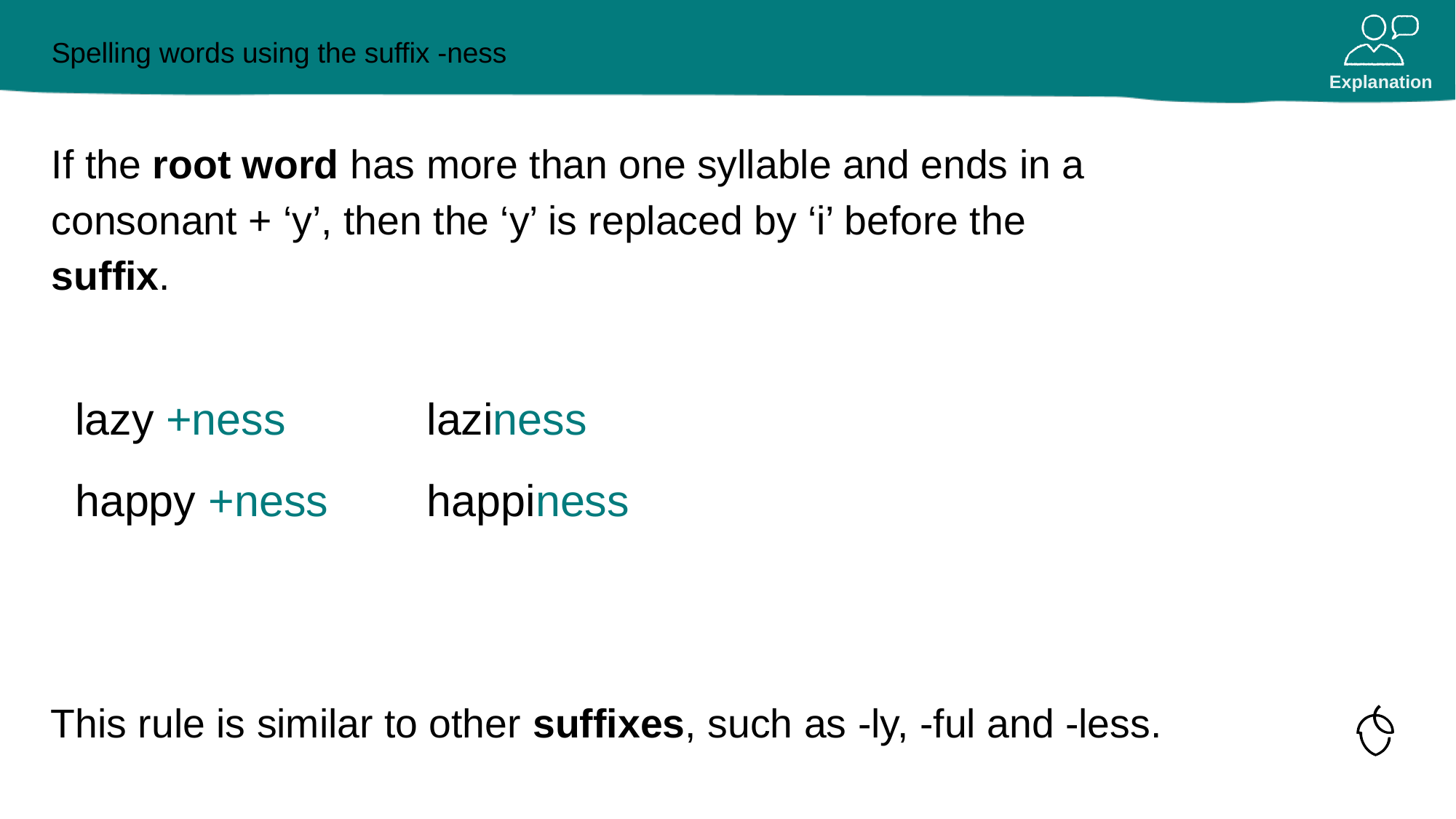

# Spelling words using the suffix -ness
If the root word has more than one syllable and ends in a consonant + ‘y’, then the ‘y’ is replaced by ‘i’ before the suffix.
lazy +ness
happy +ness
laziness
happiness
This rule is similar to other suffixes, such as -ly, -ful and -less.